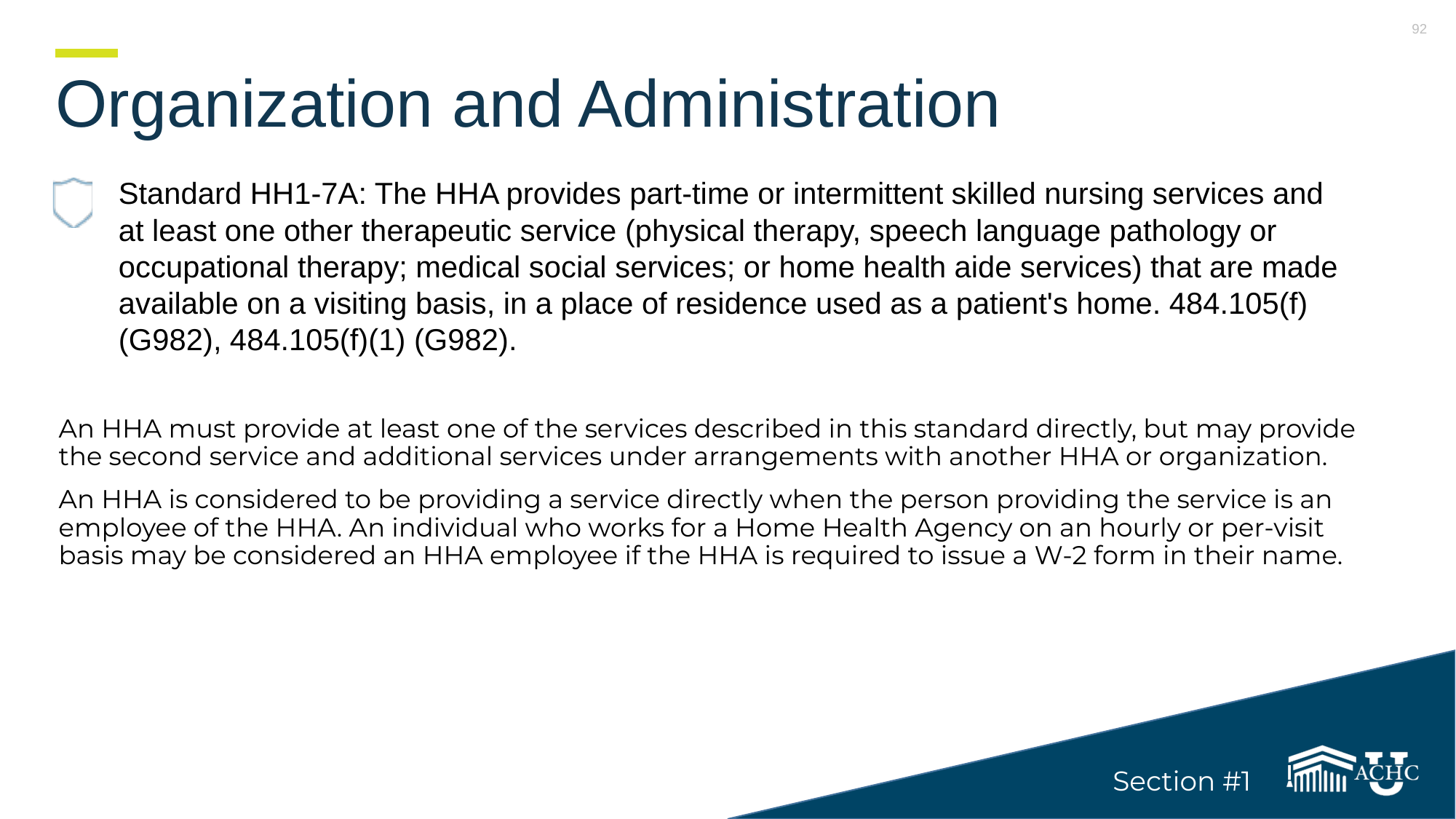

Section 1
# Organization and Administration
Standard HH1-7A: The HHA provides part-time or intermittent skilled nursing services and at least one other therapeutic service (physical therapy, speech language pathology or occupational therapy; medical social services; or home health aide services) that are made available on a visiting basis, in a place of residence used as a patient's home. 484.105(f) (G982), 484.105(f)(1) (G982).
An HHA must provide at least one of the services described in this standard directly, but may provide the second service and additional services under arrangements with another HHA or organization.
An HHA is considered to be providing a service directly when the person providing the service is an employee of the HHA. An individual who works for a Home Health Agency on an hourly or per-visit basis may be considered an HHA employee if the HHA is required to issue a W-2 form in their name.
Section #1